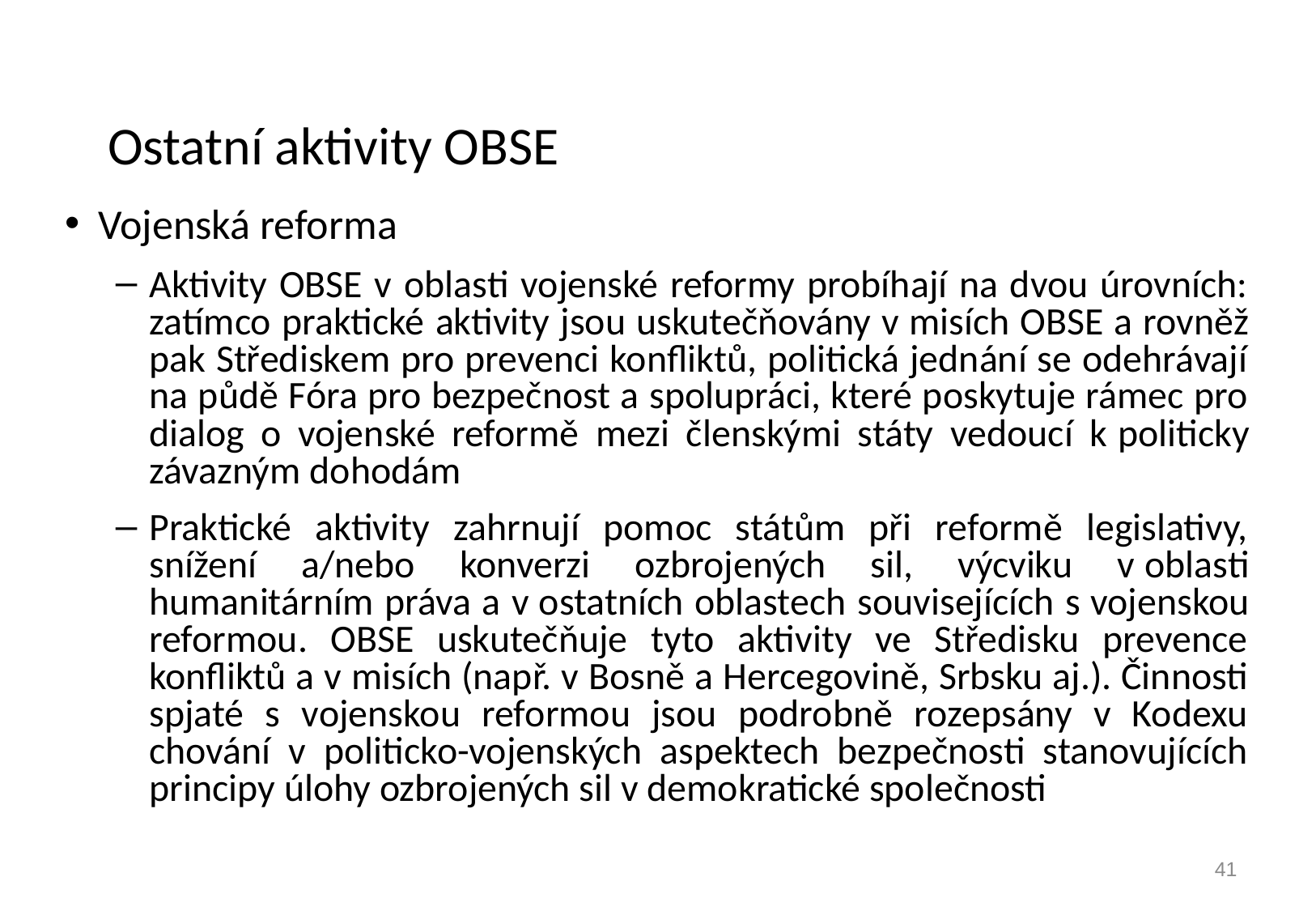

# Ostatní aktivity OBSE
Vojenská reforma
Aktivity OBSE v oblasti vojenské reformy probíhají na dvou úrovních: zatímco praktické aktivity jsou uskutečňovány v misích OBSE a rovněž pak Střediskem pro prevenci konfliktů, politická jednání se odehrávají na půdě Fóra pro bezpečnost a spolupráci, které poskytuje rámec pro dialog o vojenské reformě mezi členskými státy vedoucí k politicky závazným dohodám
Praktické aktivity zahrnují pomoc státům při reformě legislativy, snížení a/nebo konverzi ozbrojených sil, výcviku v oblasti humanitárním práva a v ostatních oblastech souvisejících s vojenskou reformou. OBSE uskutečňuje tyto aktivity ve Středisku prevence konfliktů a v misích (např. v Bosně a Hercegovině, Srbsku aj.). Činnosti spjaté s vojenskou reformou jsou podrobně rozepsány v Kodexu chování v politicko-vojenských aspektech bezpečnosti stanovujících principy úlohy ozbrojených sil v demokratické společnosti
41